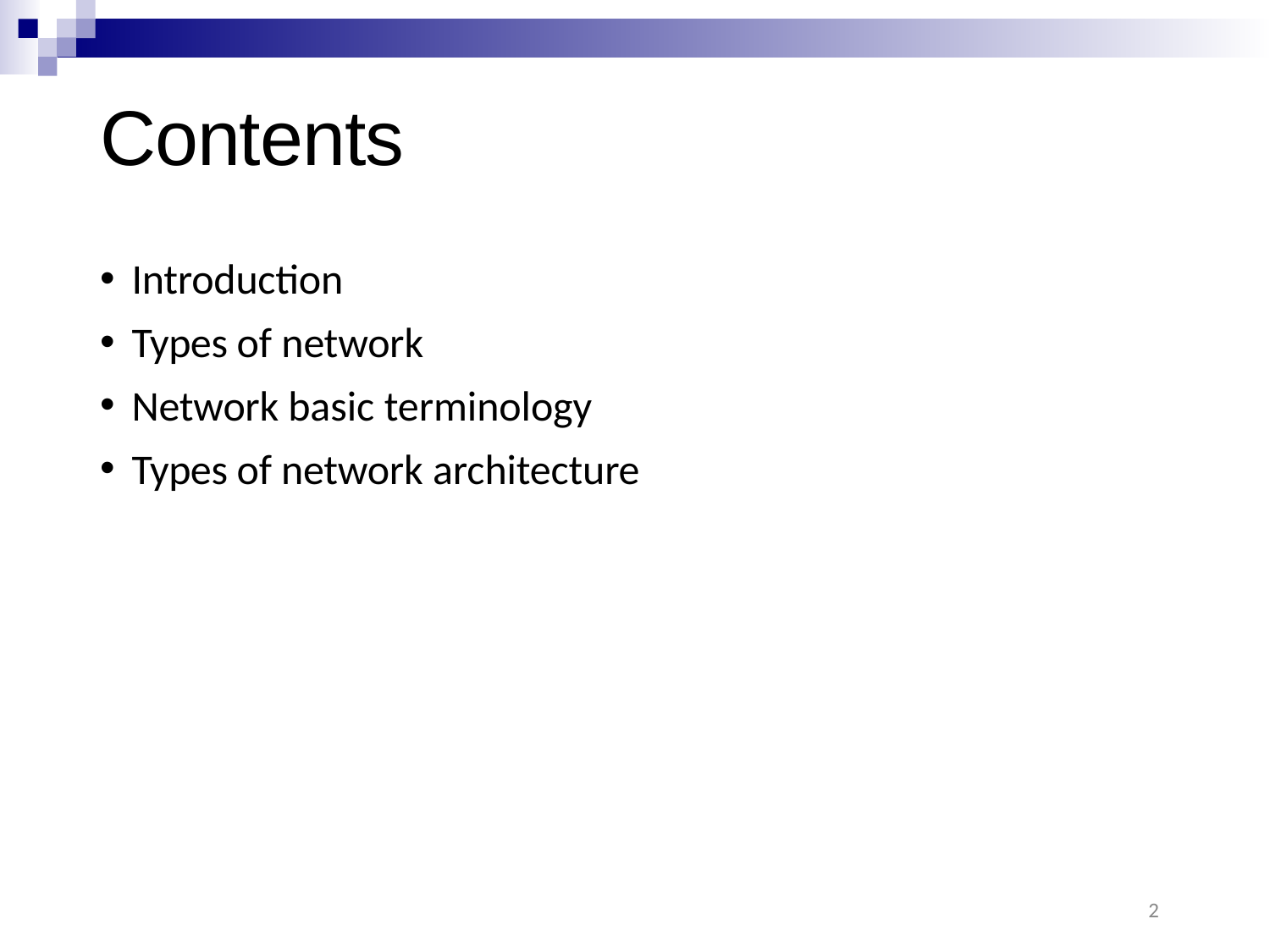

# Contents
Introduction
Types of network
Network basic terminology
Types of network architecture
2